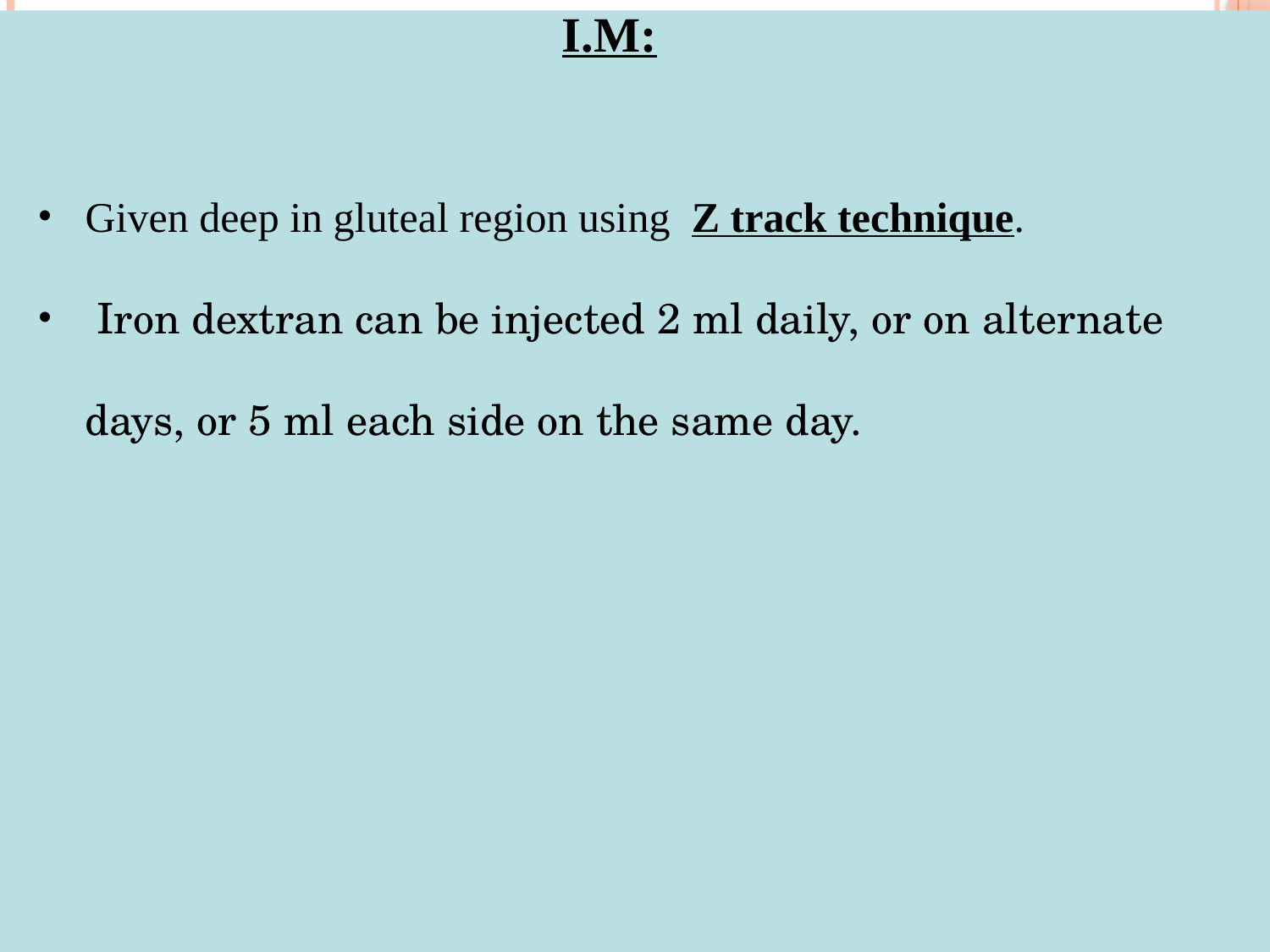

# i.m:

Given deep in gluteal region using  Z track technique.
 Iron dextran can be injected 2 ml daily, or on alternate days, or 5 ml each side on the same day.